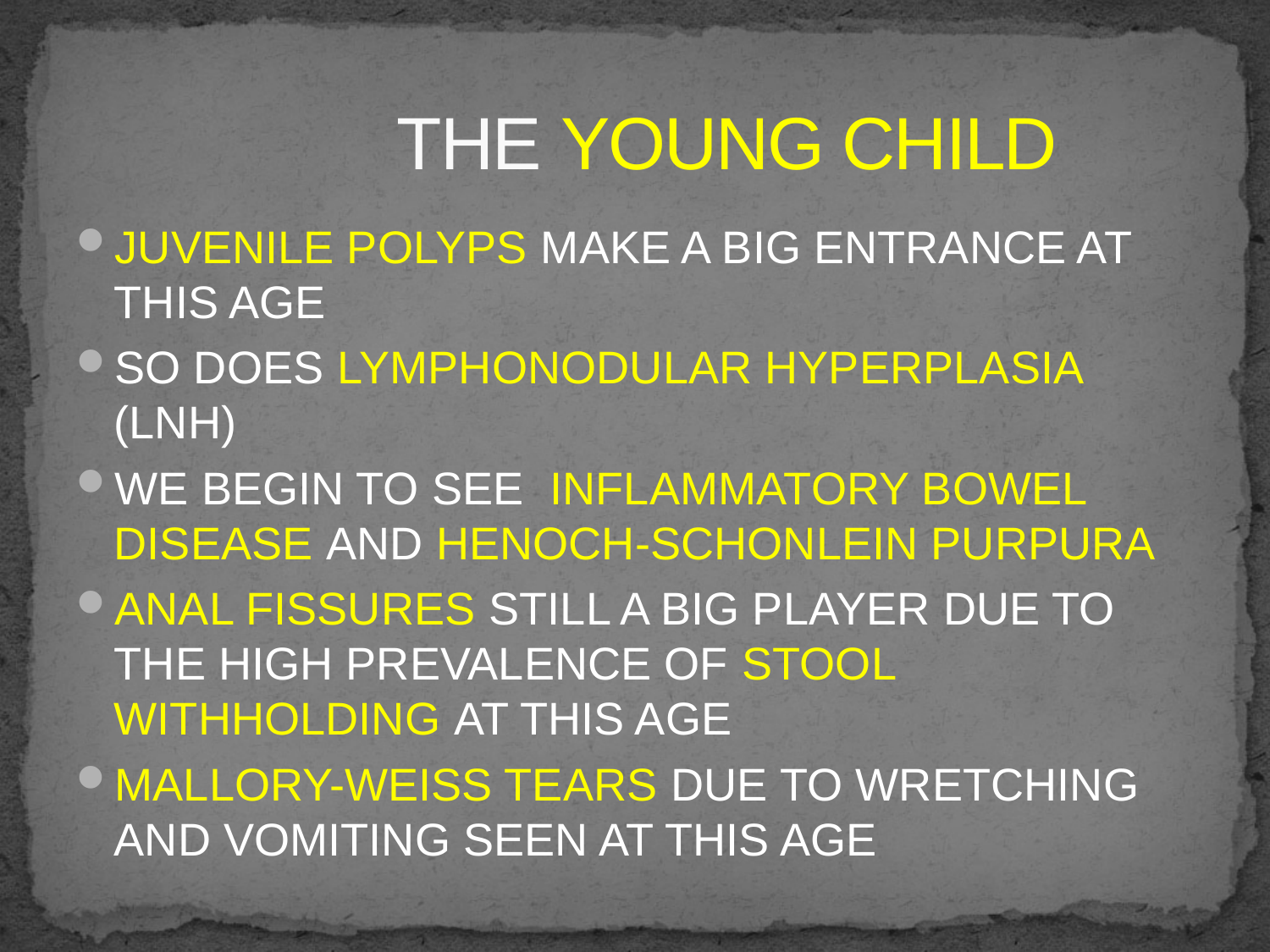

# THE YOUNG CHILD
JUVENILE POLYPS MAKE A BIG ENTRANCE AT THIS AGE
SO DOES LYMPHONODULAR HYPERPLASIA (LNH)
WE BEGIN TO SEE  INFLAMMATORY BOWEL DISEASE AND HENOCH-SCHONLEIN PURPURA
ANAL FISSURES STILL A BIG PLAYER DUE TO THE HIGH PREVALENCE OF STOOL WITHHOLDING AT THIS AGE
MALLORY-WEISS TEARS DUE TO WRETCHING AND VOMITING SEEN AT THIS AGE